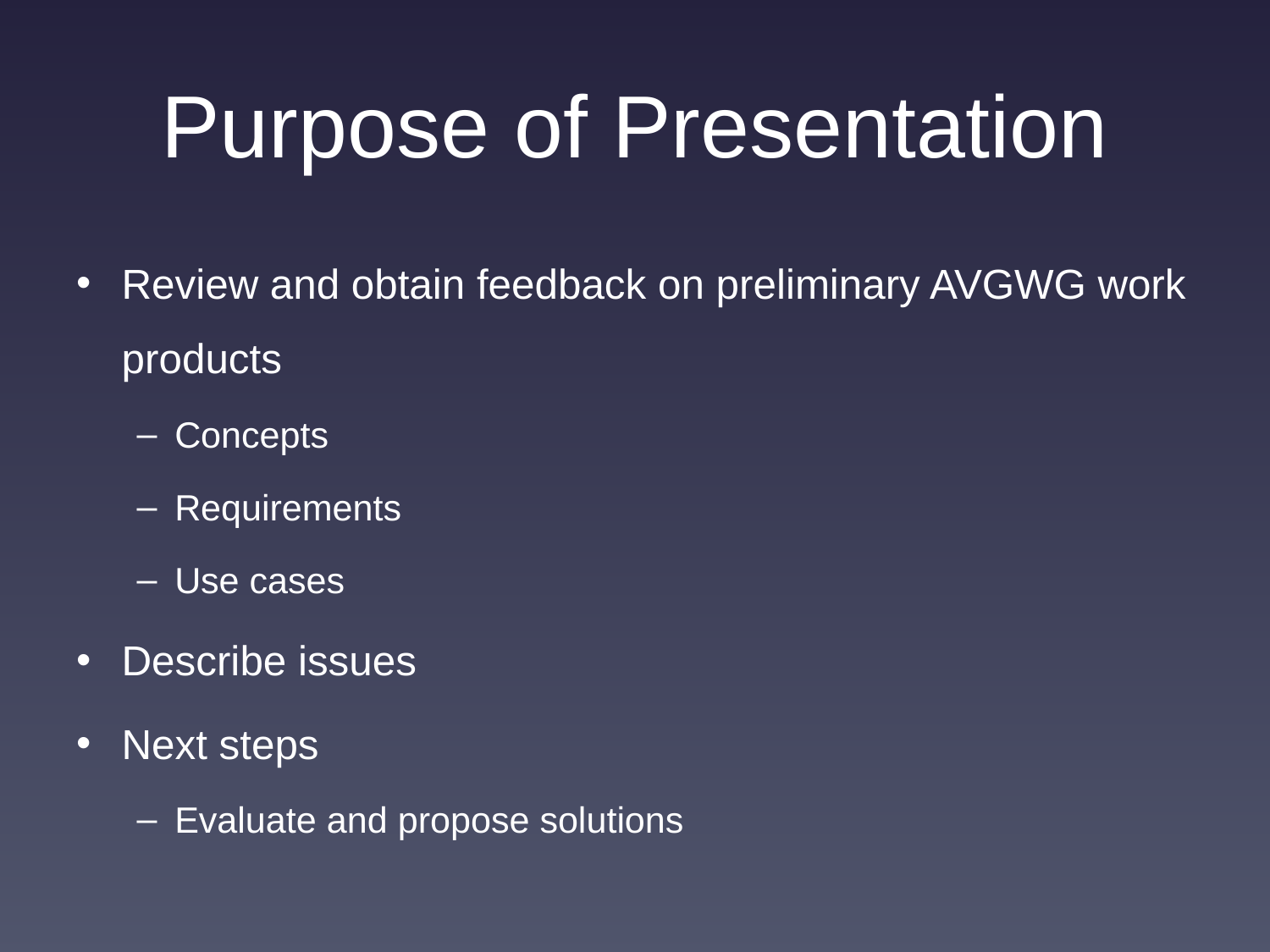

# Purpose of Presentation
Review and obtain feedback on preliminary AVGWG work products
Concepts
Requirements
Use cases
Describe issues
Next steps
Evaluate and propose solutions